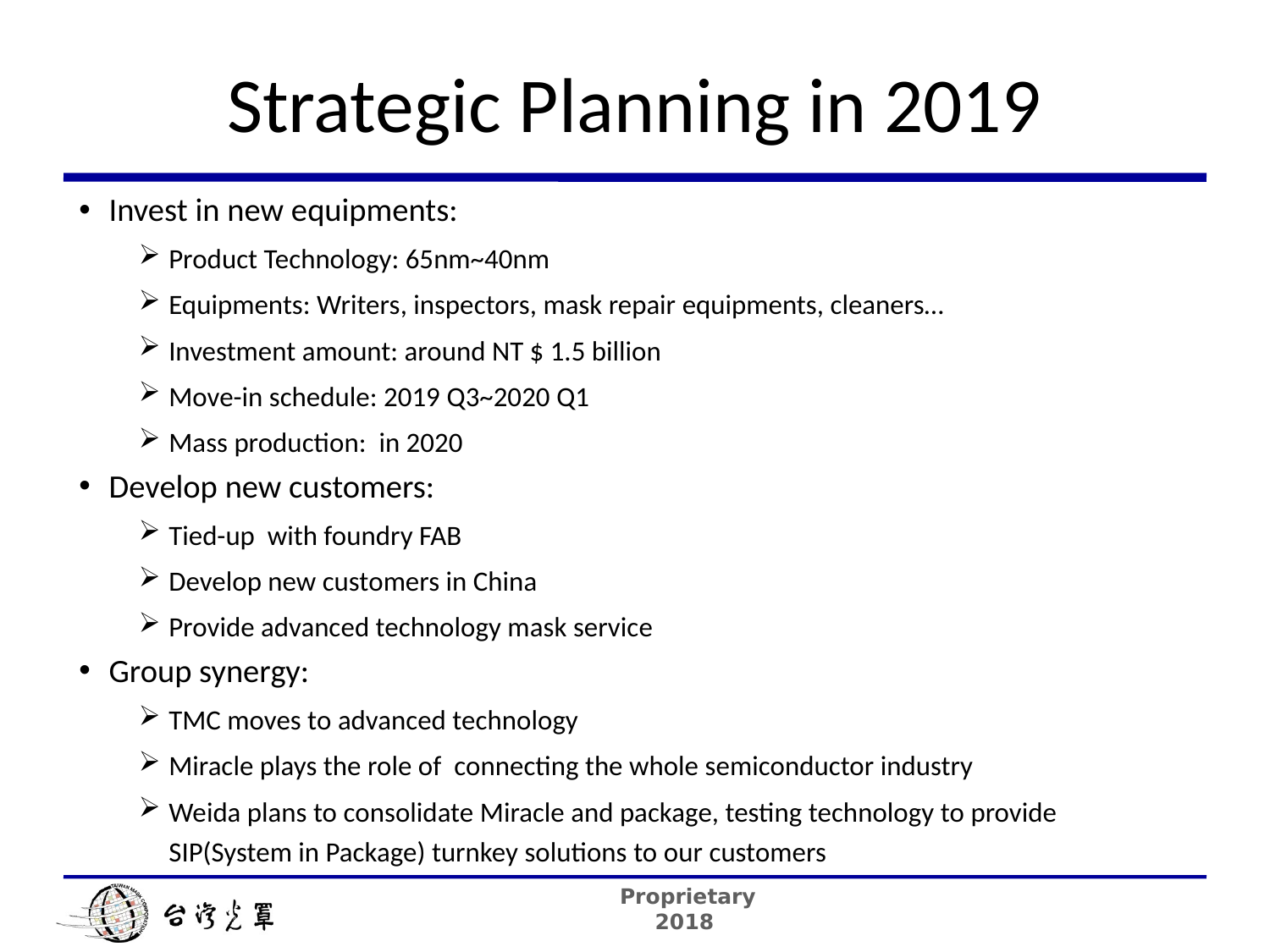

# Strategic Planning in 2019
Invest in new equipments:
Product Technology: 65nm~40nm
Equipments: Writers, inspectors, mask repair equipments, cleaners…
Investment amount: around NT $ 1.5 billion
Move-in schedule: 2019 Q3~2020 Q1
Mass production:  in 2020
Develop new customers:
Tied-up  with foundry FAB
Develop new customers in China
Provide advanced technology mask service
Group synergy:
TMC moves to advanced technology
Miracle plays the role of  connecting the whole semiconductor industry
Weida plans to consolidate Miracle and package, testing technology to provide SIP(System in Package) turnkey solutions to our customers